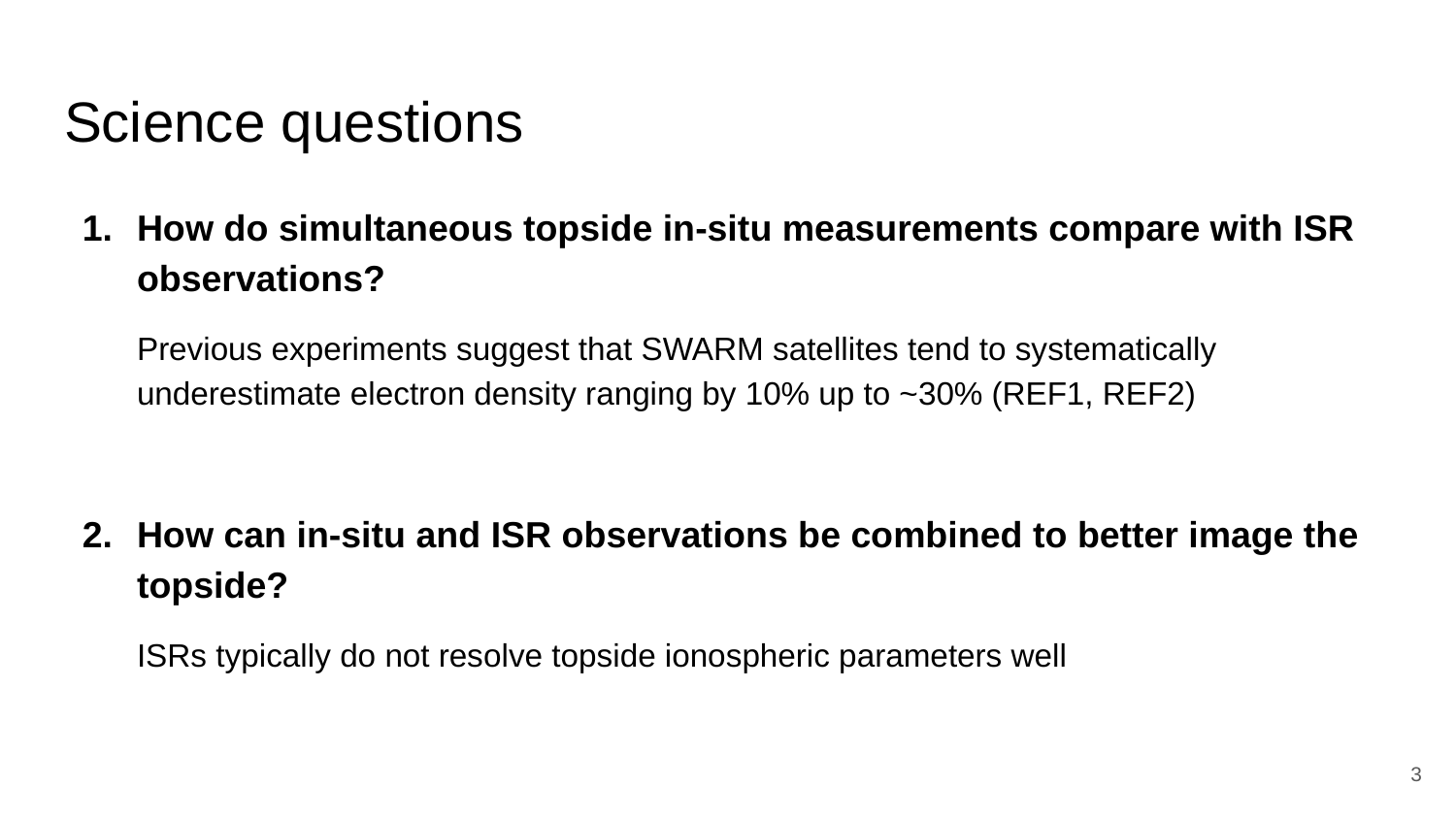

# Science questions
How do simultaneous topside in-situ measurements compare with ISR observations?
Previous experiments suggest that SWARM satellites tend to systematically underestimate electron density ranging by 10% up to ~30% (REF1, REF2)

How can in-situ and ISR observations be combined to better image the topside?
ISRs typically do not resolve topside ionospheric parameters well
3